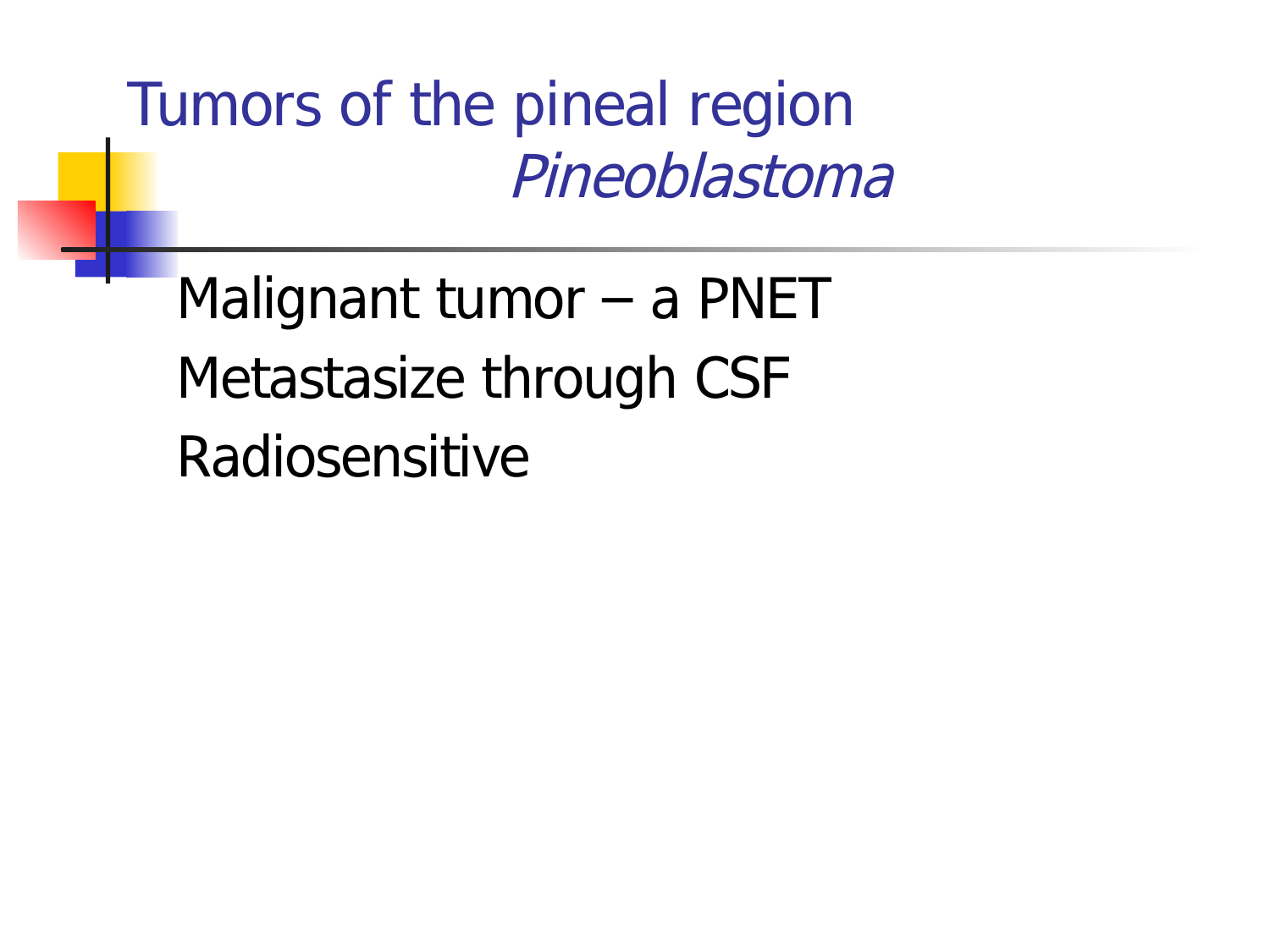

# Tumors of the pineal region Pineoblastoma
Malignant tumor – a PNET
Metastasize through CSF
Radiosensitive